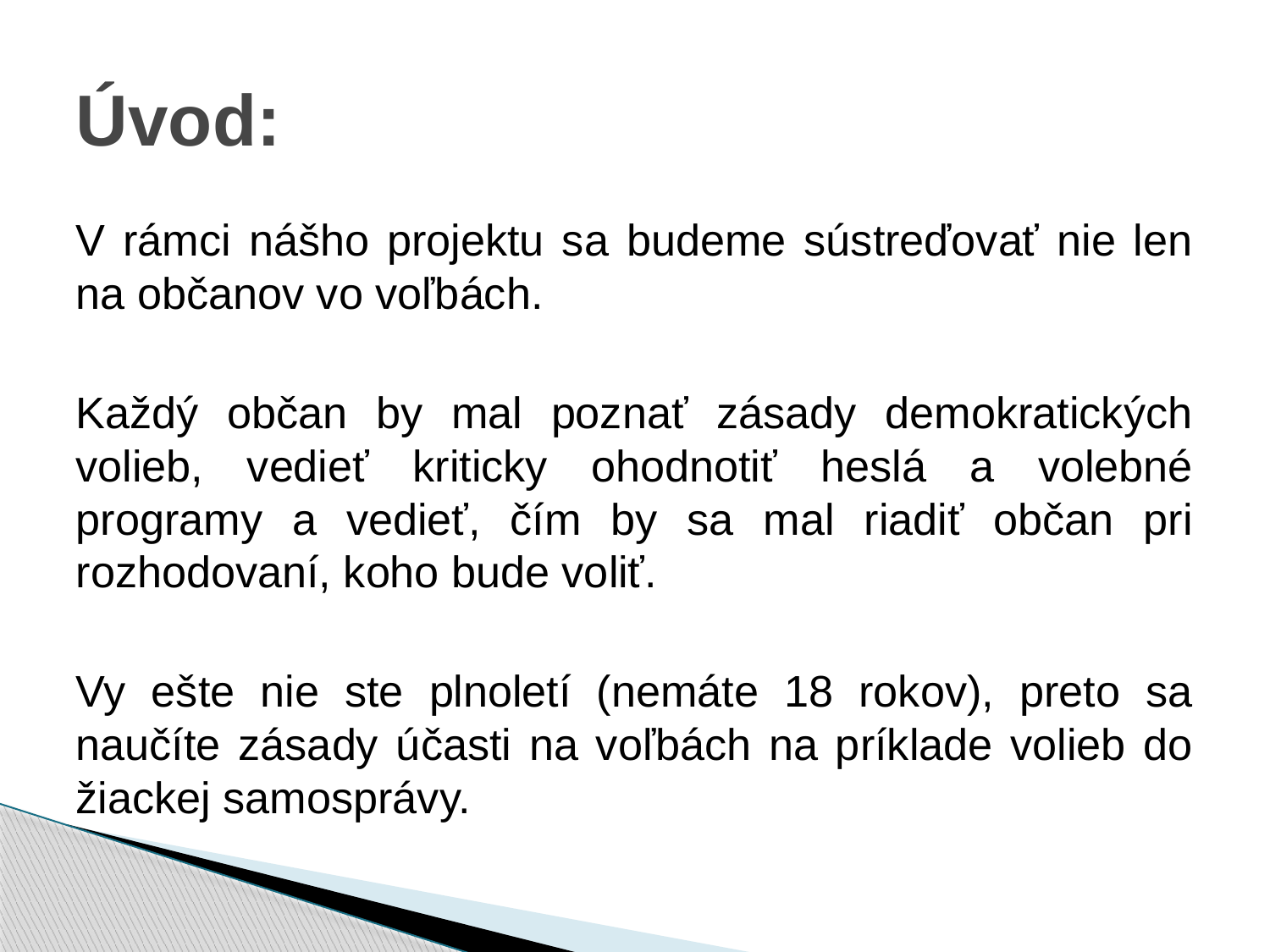

# Úvod:
V rámci nášho projektu sa budeme sústreďovať nie len na občanov vo voľbách.

Každý občan by mal poznať zásady demokratických volieb, vedieť kriticky ohodnotiť heslá a volebné programy a vedieť, čím by sa mal riadiť občan pri rozhodovaní, koho bude voliť.

Vy ešte nie ste plnoletí (nemáte 18 rokov), preto sa naučíte zásady účasti na voľbách na príklade volieb do žiackej samosprávy.